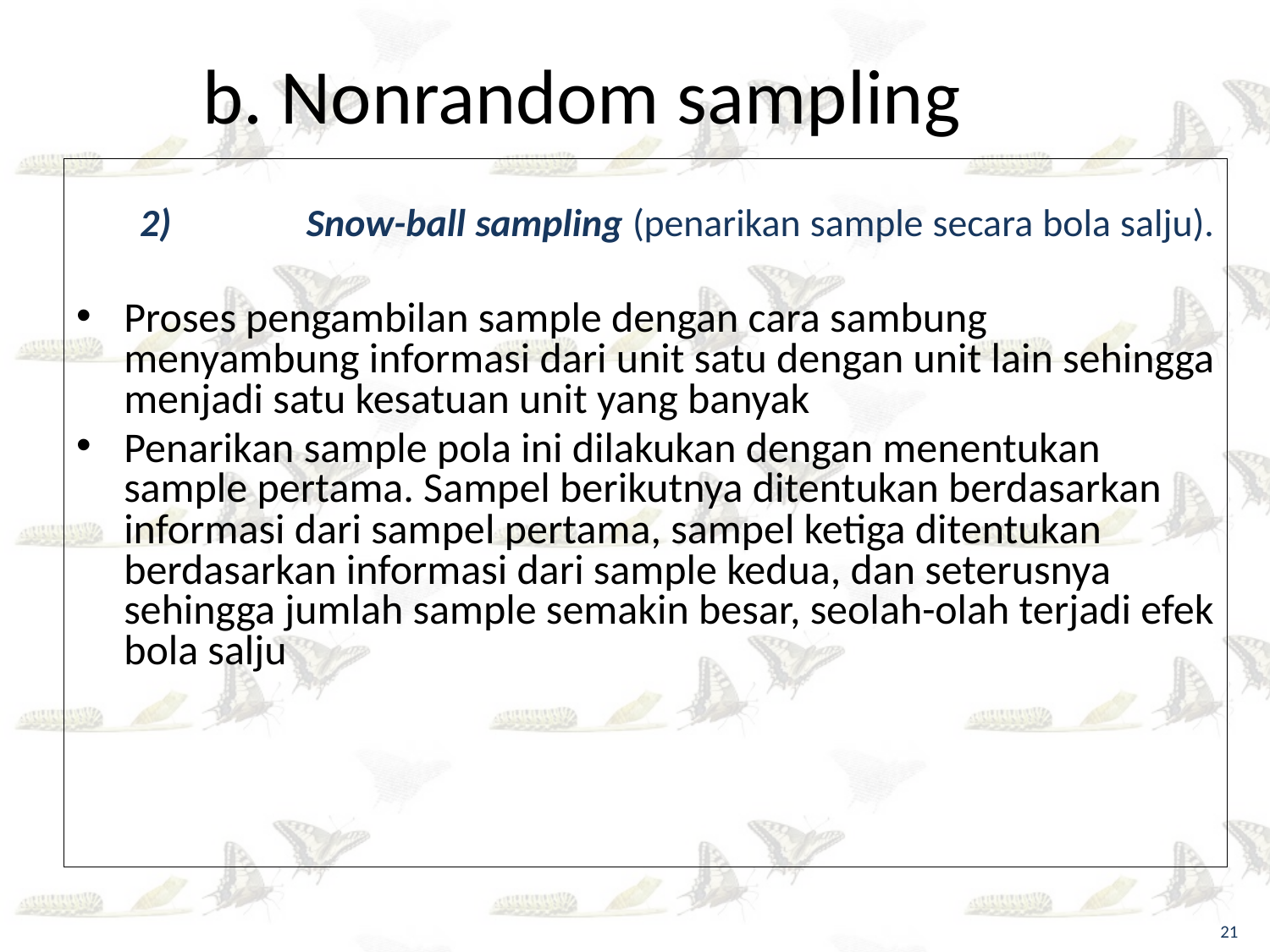

b. Nonrandom sampling

2)		Snow-ball sampling (penarikan sample secara bola salju).
Proses pengambilan sample dengan cara sambung menyambung informasi dari unit satu dengan unit lain sehingga menjadi satu kesatuan unit yang banyak
Penarikan sample pola ini dilakukan dengan menentukan sample pertama. Sampel berikutnya ditentukan berdasarkan informasi dari sampel pertama, sampel ketiga ditentukan berdasarkan informasi dari sample kedua, dan seterusnya sehingga jumlah sample semakin besar, seolah-olah terjadi efek bola salju

21